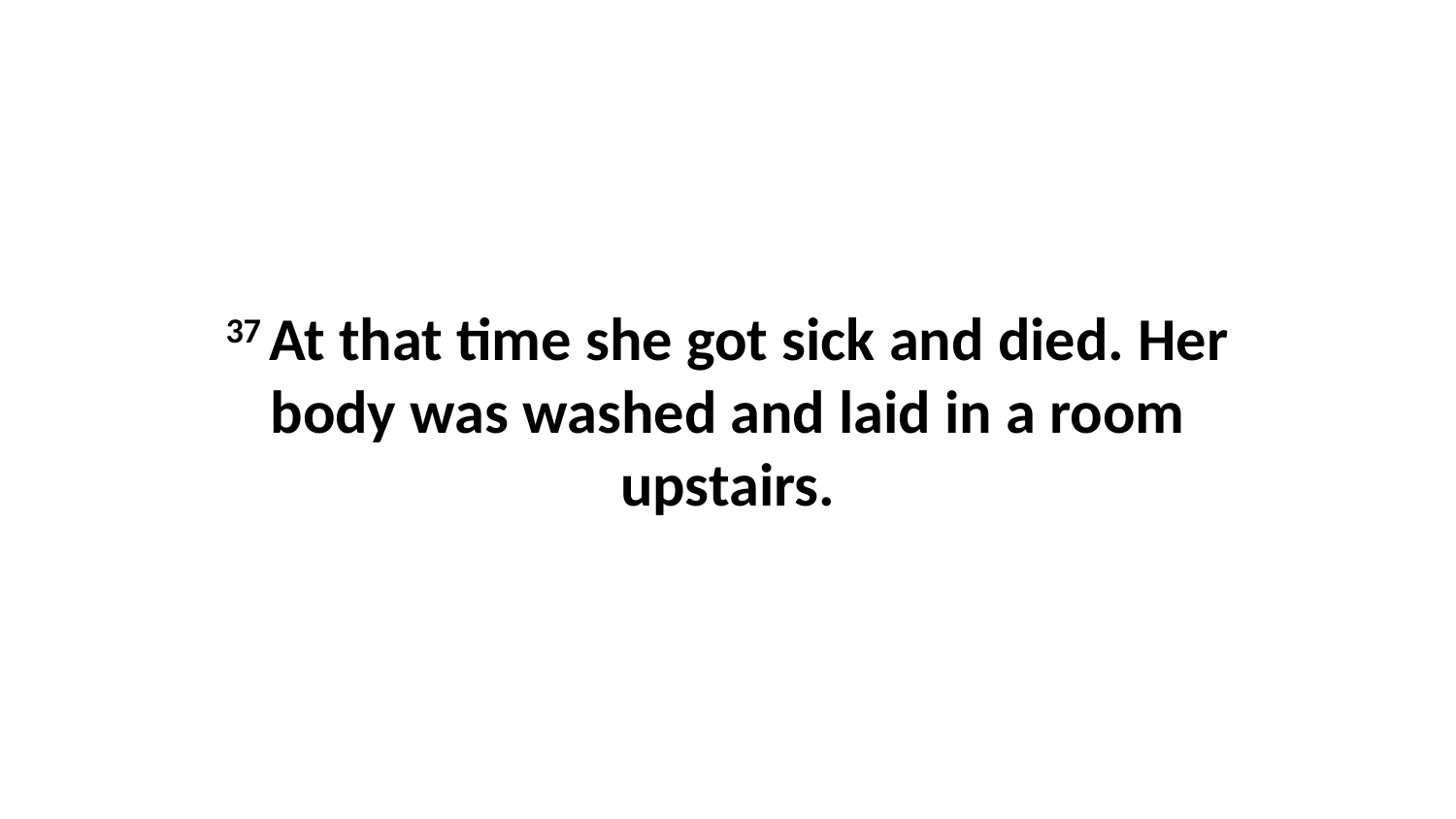

37 At that time she got sick and died. Her body was washed and laid in a room upstairs.